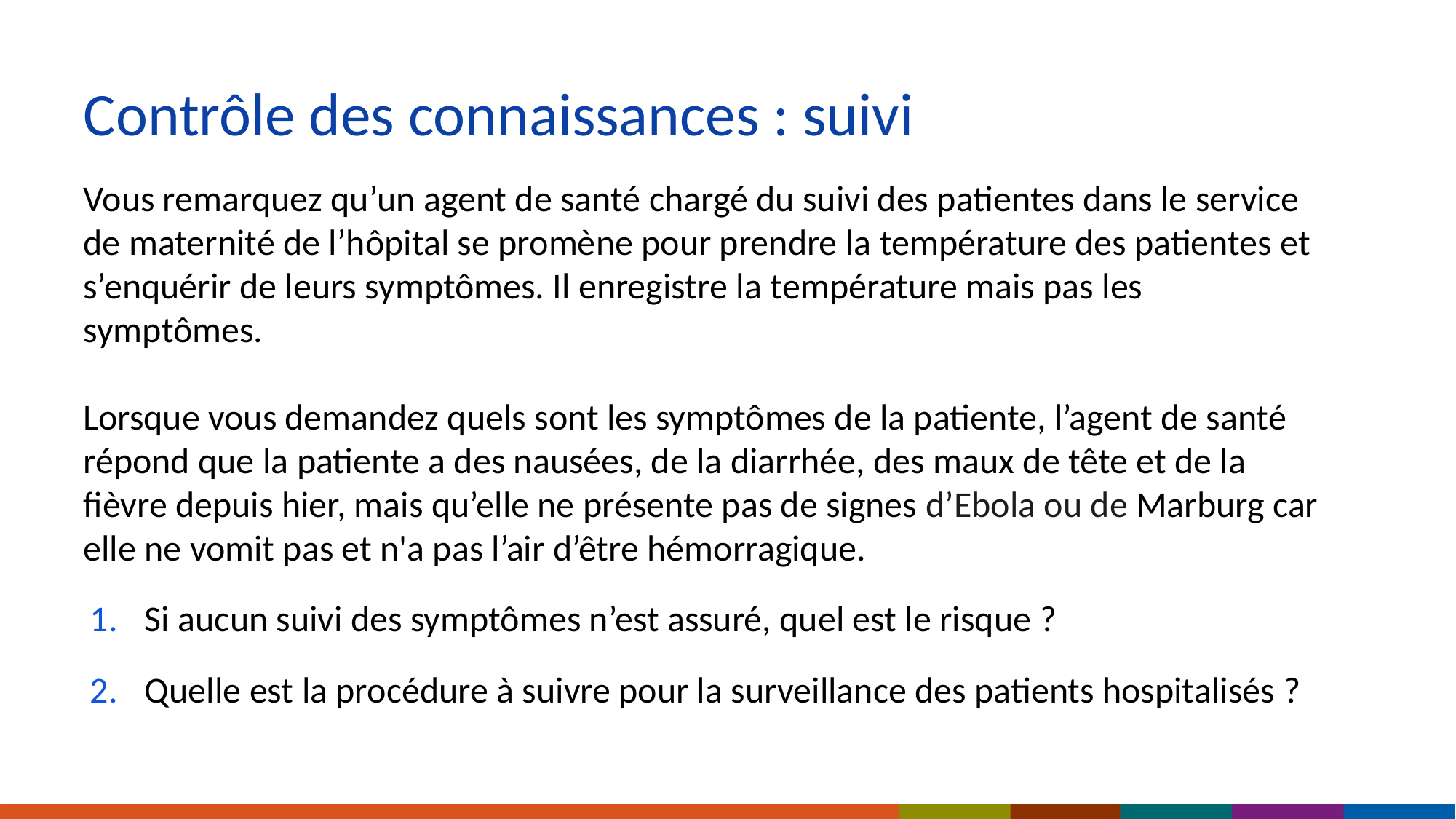

# Contrôle des connaissances : suivi
Vous remarquez qu’un agent de santé chargé du suivi des patientes dans le service de maternité de l’hôpital se promène pour prendre la température des patientes et s’enquérir de leurs symptômes. Il enregistre la température mais pas les symptômes.

Lorsque vous demandez quels sont les symptômes de la patiente, l’agent de santé répond que la patiente a des nausées, de la diarrhée, des maux de tête et de la fièvre depuis hier, mais qu’elle ne présente pas de signes d’Ebola ou de Marburg car elle ne vomit pas et n'a pas l’air d’être hémorragique.
Si aucun suivi des symptômes n’est assuré, quel est le risque ?
Quelle est la procédure à suivre pour la surveillance des patients hospitalisés ?